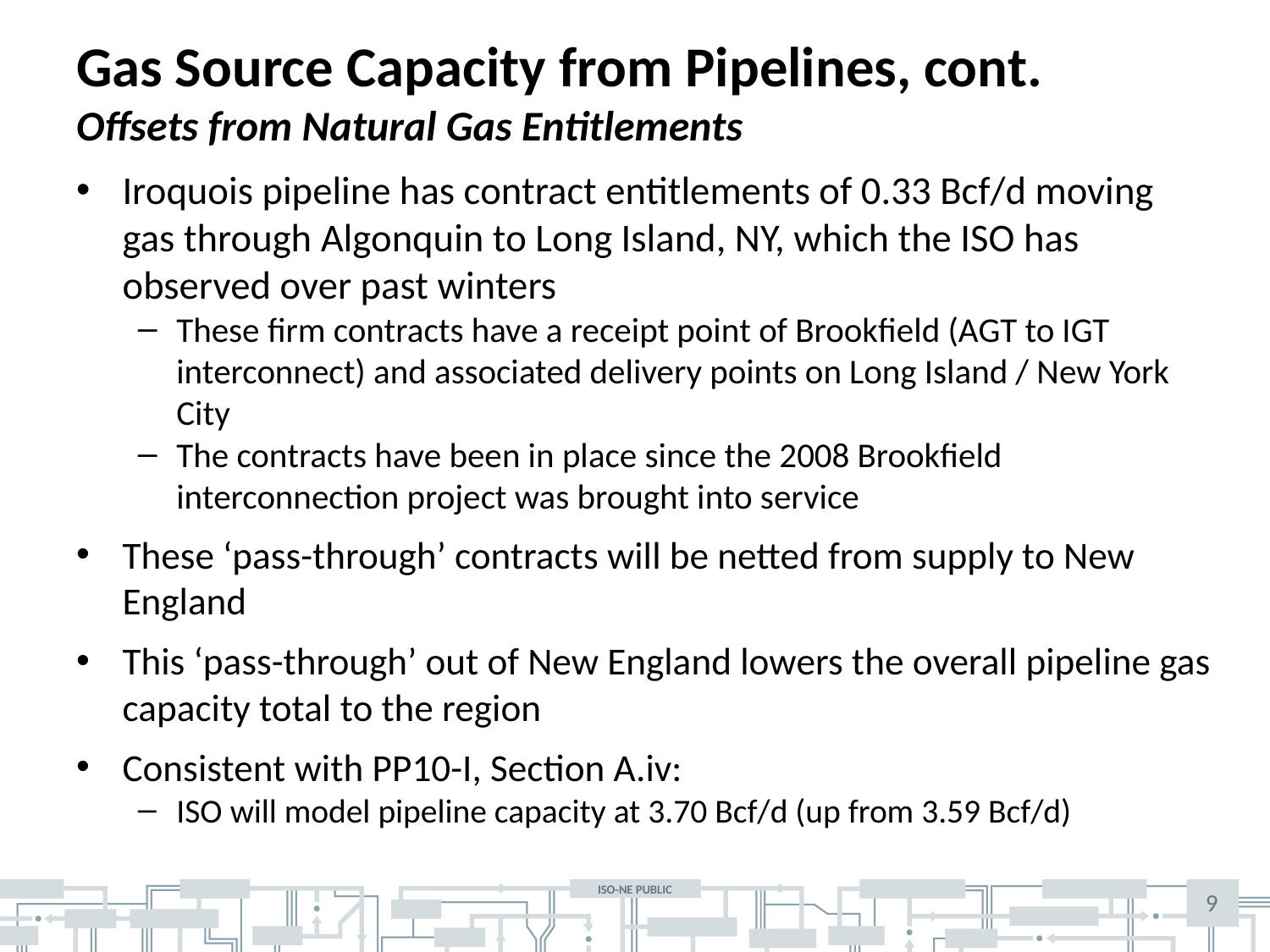

# Gas Source Capacity from Pipelines, cont. Offsets from Natural Gas Entitlements
Iroquois pipeline has contract entitlements of 0.33 Bcf/d moving gas through Algonquin to Long Island, NY, which the ISO has observed over past winters
These firm contracts have a receipt point of Brookfield (AGT to IGT interconnect) and associated delivery points on Long Island / New York City
The contracts have been in place since the 2008 Brookfield interconnection project was brought into service
These ‘pass-through’ contracts will be netted from supply to New England
This ‘pass-through’ out of New England lowers the overall pipeline gas capacity total to the region
Consistent with PP10-I, Section A.iv:
ISO will model pipeline capacity at 3.70 Bcf/d (up from 3.59 Bcf/d)
9